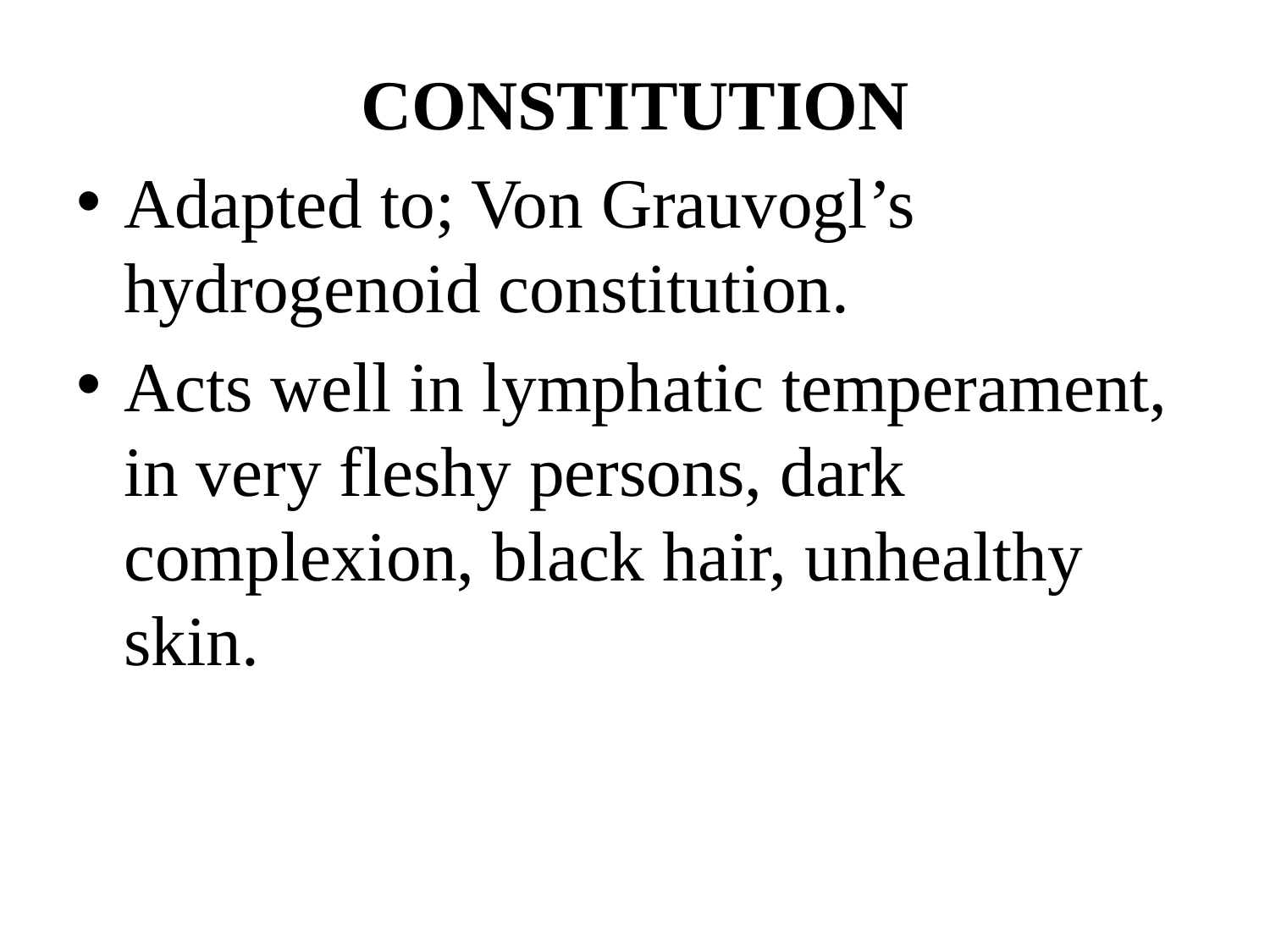

CONSTITUTION
Adapted to; Von Grauvogl’s hydrogenoid constitution.
Acts well in lymphatic temperament, in very fleshy persons, dark complexion, black hair, unhealthy skin.